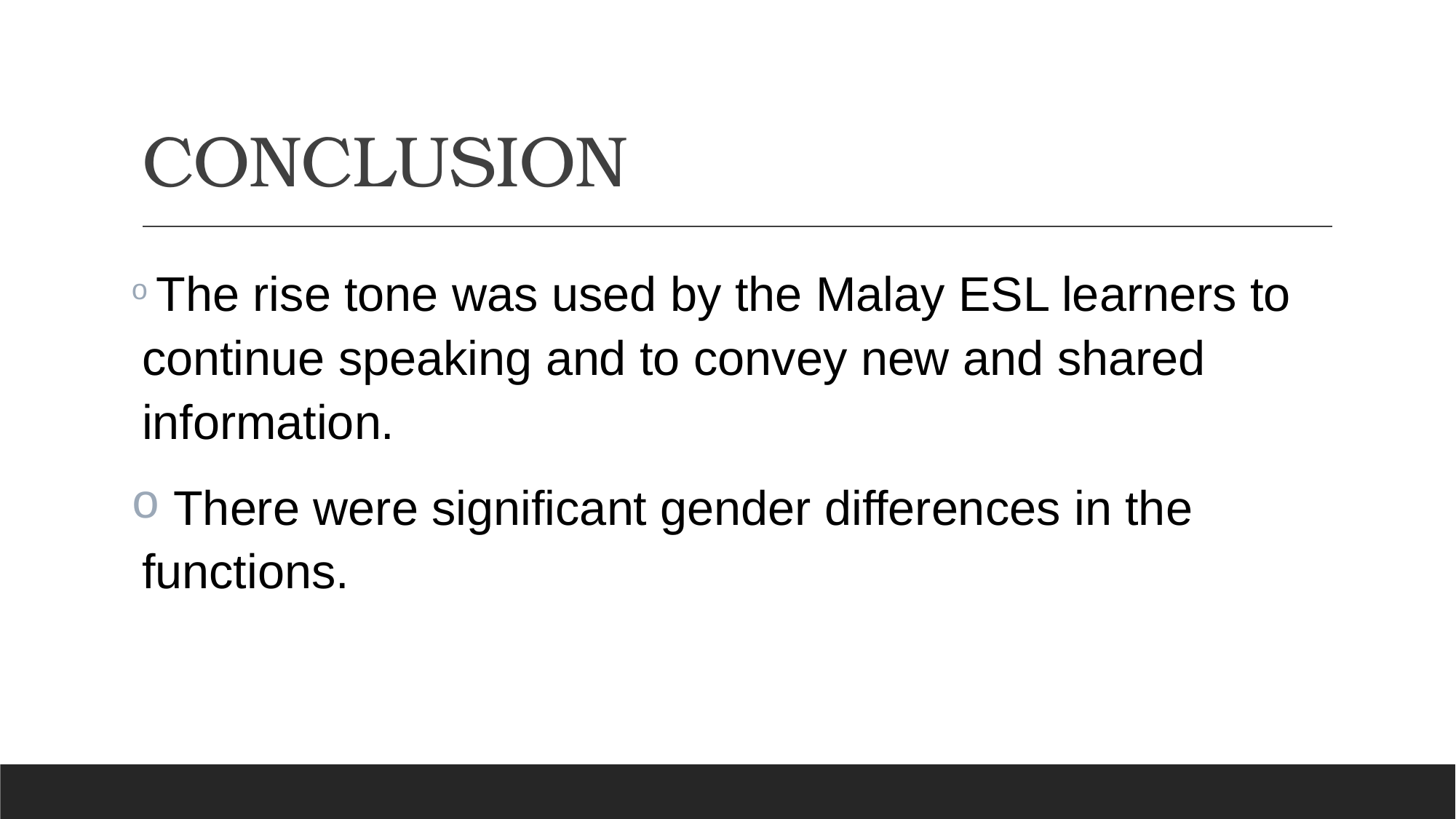

# CONCLUSION
 The rise tone was used by the Malay ESL learners to continue speaking and to convey new and shared information.
 There were significant gender differences in the functions.